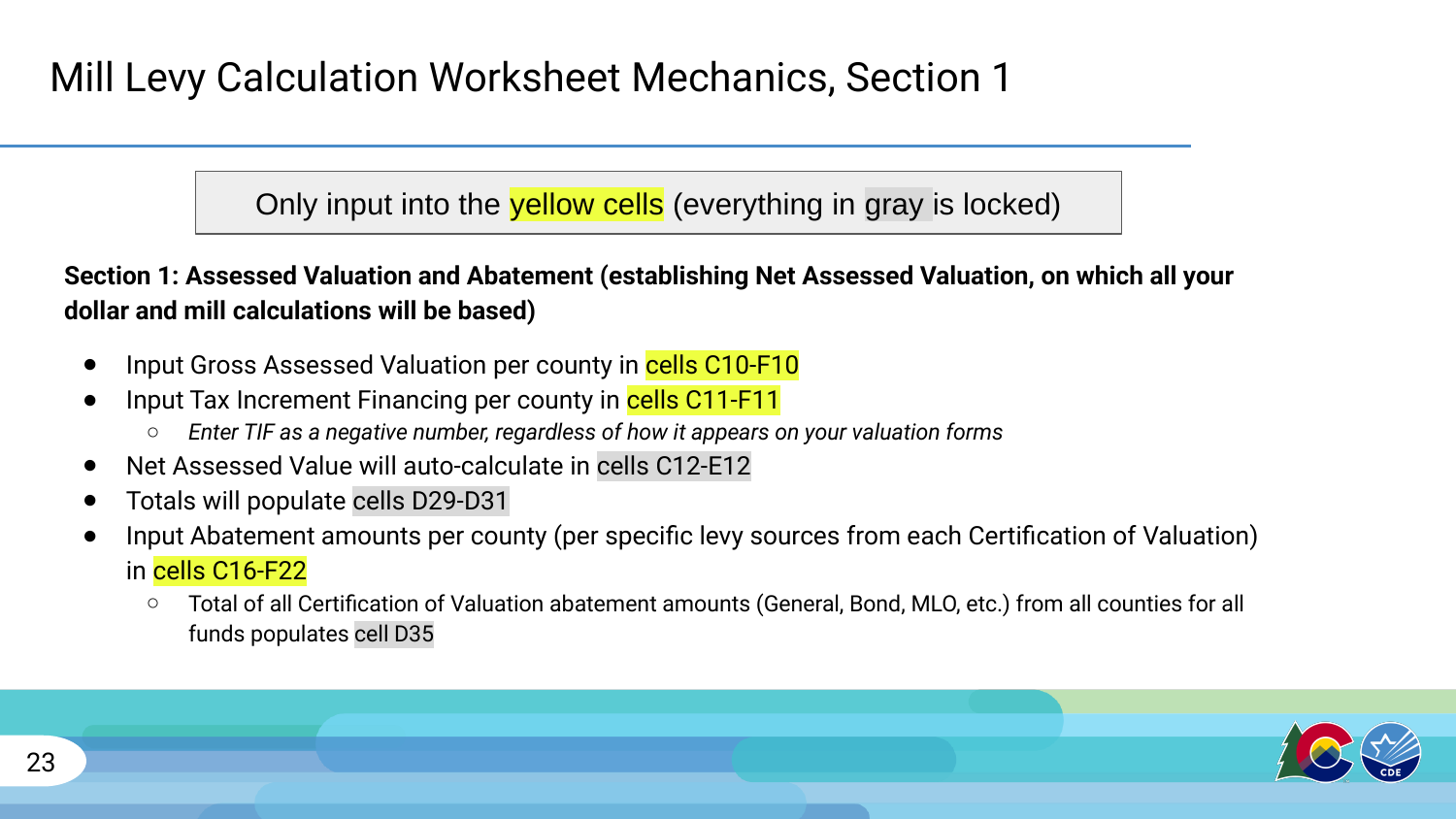

# Mill Levy Calculation Worksheet Mechanics, Section 1
Only input into the yellow cells (everything in gray is locked)
Section 1: Assessed Valuation and Abatement (establishing Net Assessed Valuation, on which all your dollar and mill calculations will be based)
Input Gross Assessed Valuation per county in cells C10-F10
Input Tax Increment Financing per county in cells C11-F11
Enter TIF as a negative number, regardless of how it appears on your valuation forms
Net Assessed Value will auto-calculate in cells C12-E12
Totals will populate cells D29-D31
Input Abatement amounts per county (per specific levy sources from each Certification of Valuation) in cells C16-F22
Total of all Certification of Valuation abatement amounts (General, Bond, MLO, etc.) from all counties for all funds populates cell D35